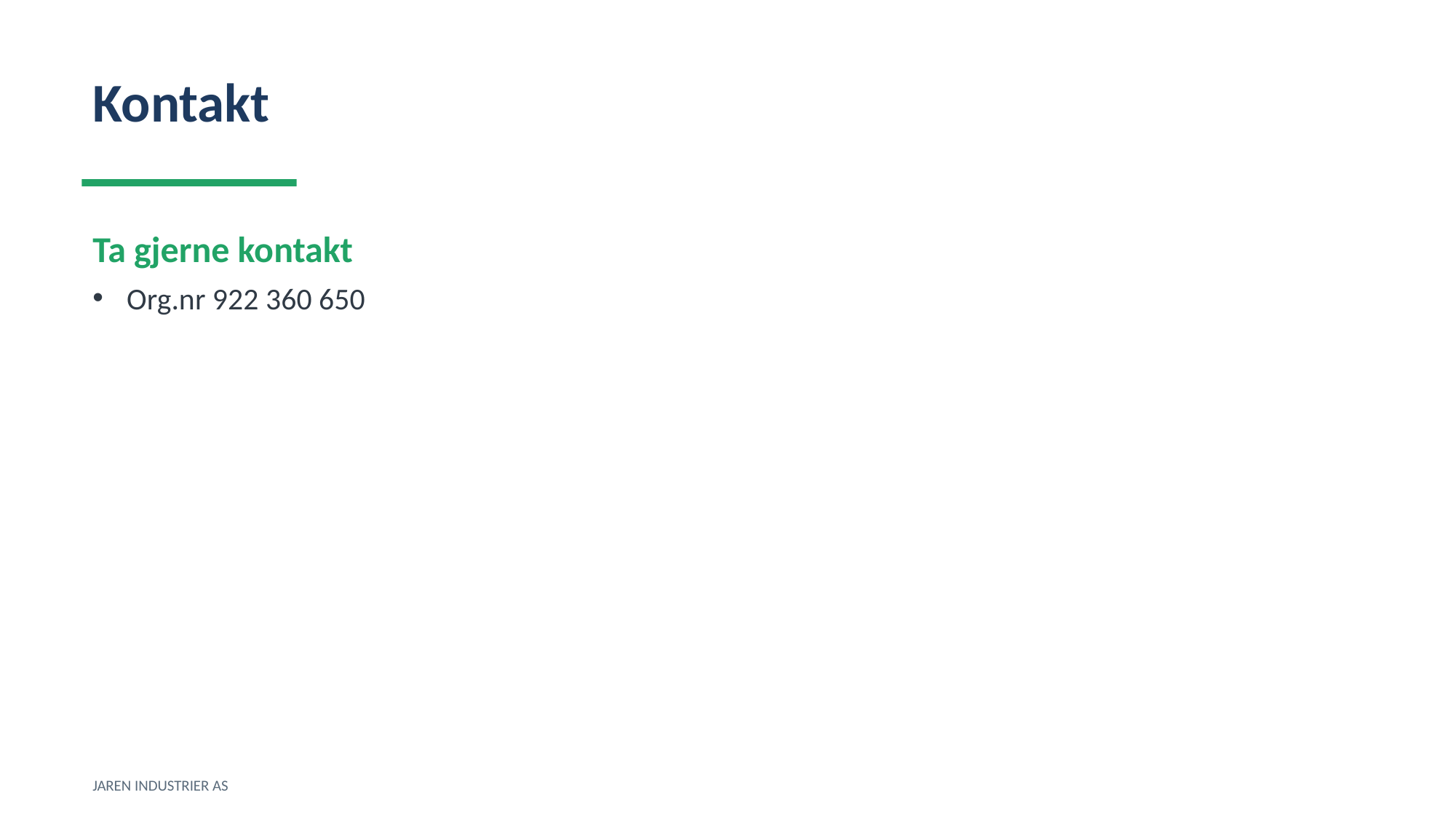

Kontakt

Ta gjerne kontakt
Org.nr 922 360 650
JAREN INDUSTRIER AS